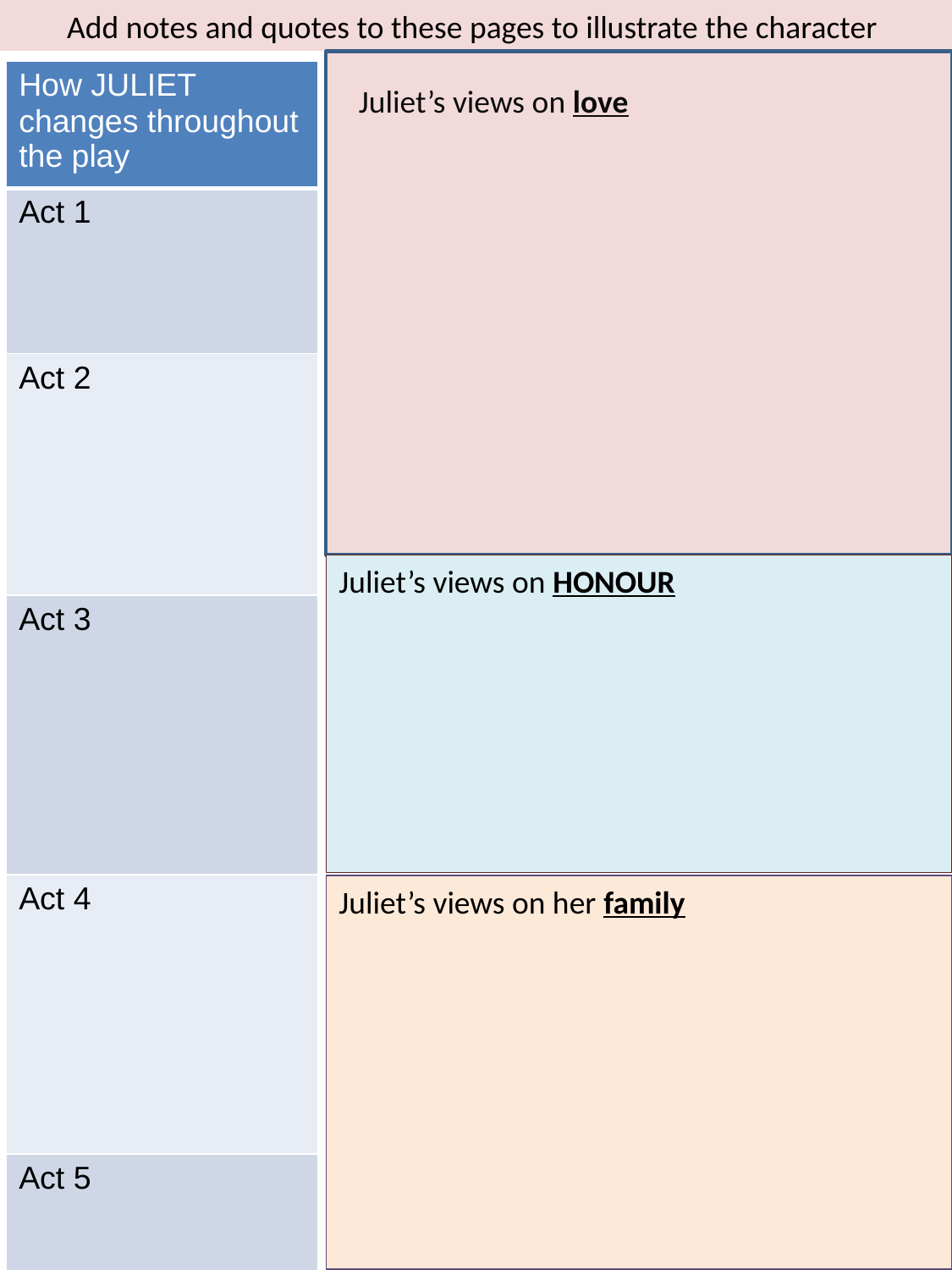

Add notes and quotes to these pages to illustrate the character

| How JULIET changes throughout the play |
| --- |
| Act 1 |
| Act 2 |
| Act 3 |
| Act 4 |
| Act 5 |
Juliet’s views on love

Juliet’s views on HONOUR

Juliet’s views on her family